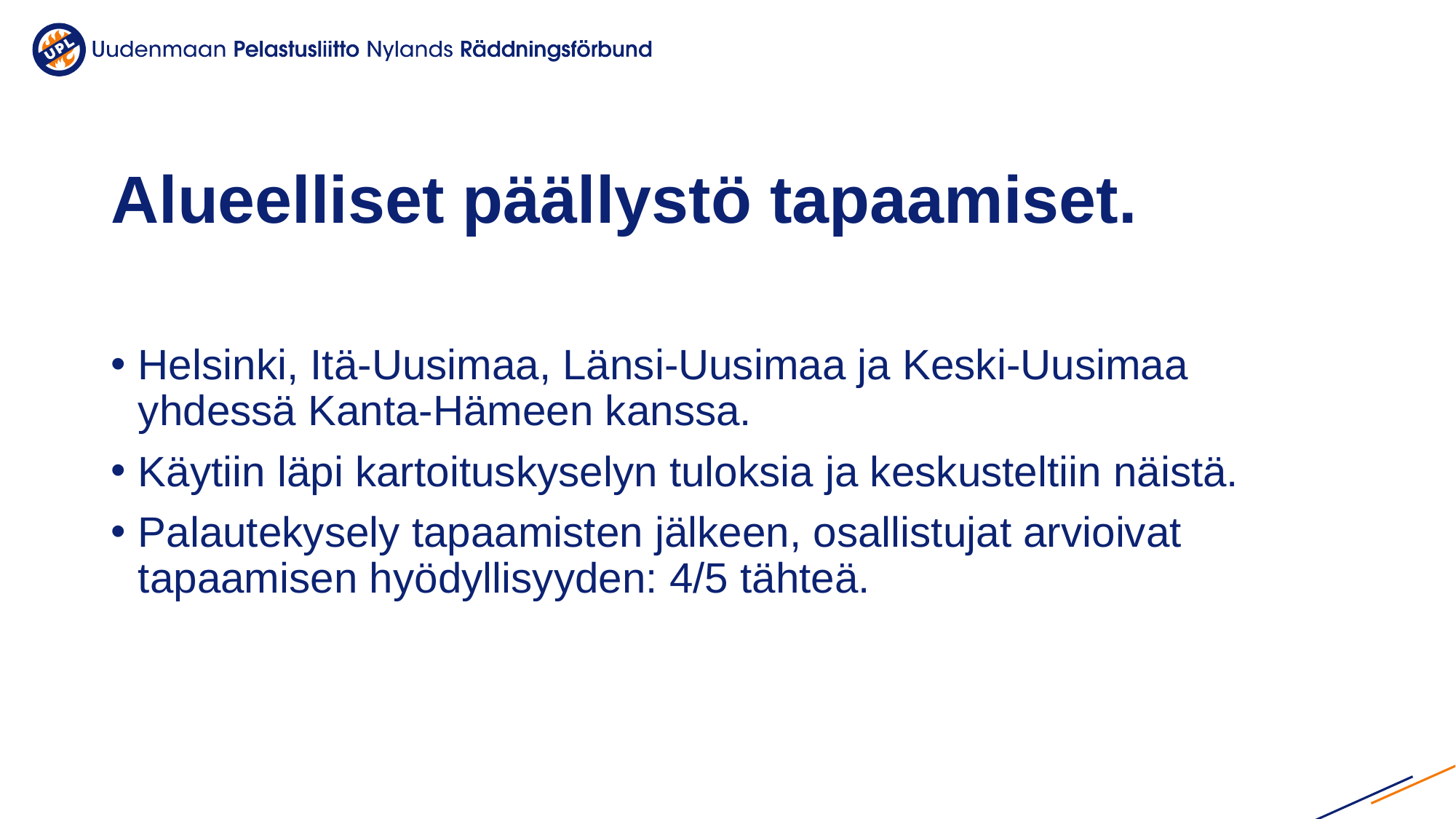

# Alueelliset päällystö tapaamiset.
Helsinki, Itä-Uusimaa, Länsi-Uusimaa ja Keski-Uusimaa yhdessä Kanta-Hämeen kanssa.
Käytiin läpi kartoituskyselyn tuloksia ja keskusteltiin näistä.
Palautekysely tapaamisten jälkeen, osallistujat arvioivat tapaamisen hyödyllisyyden: 4/5 tähteä.